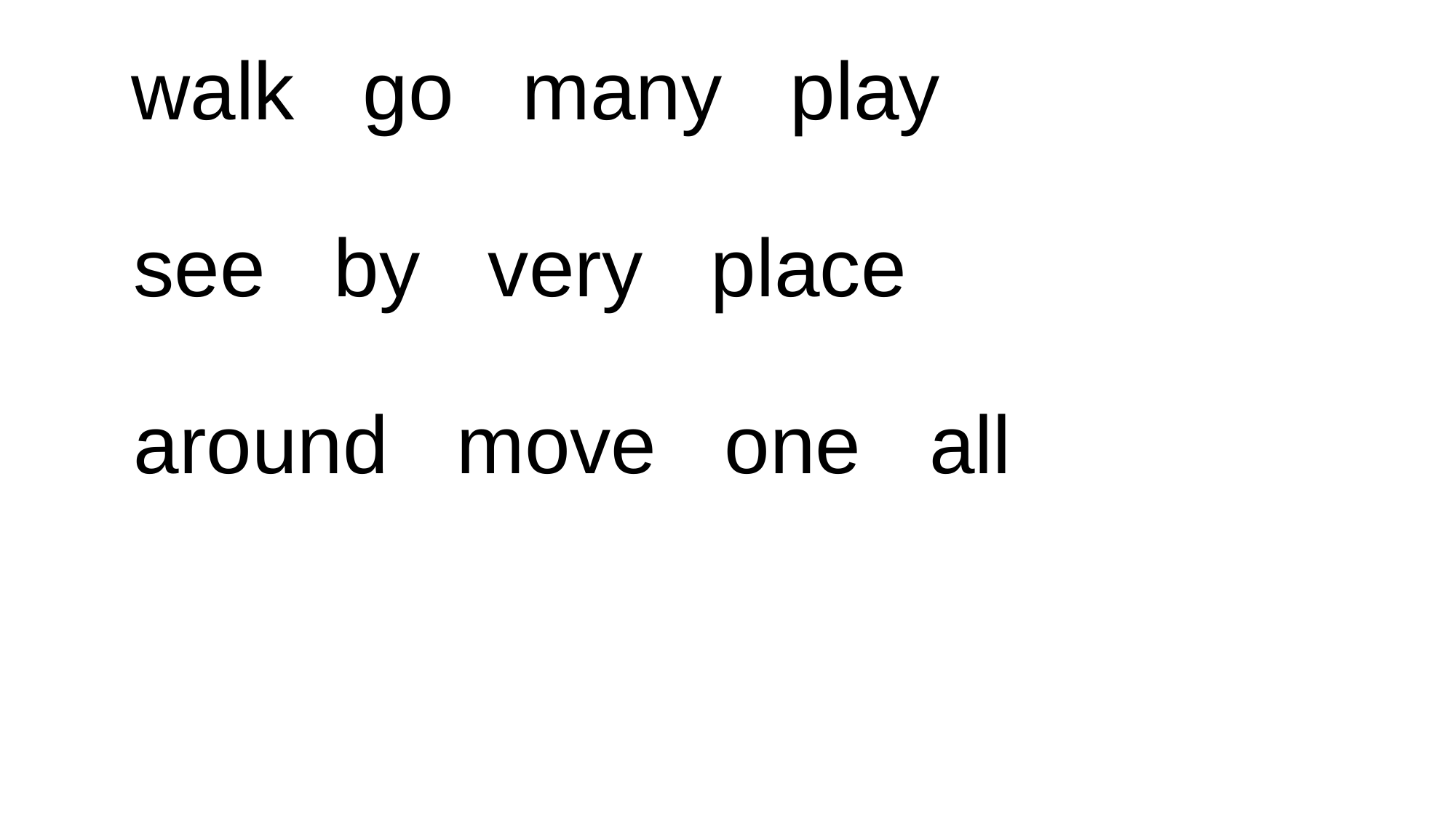

# walk   go   many   play see   by   very   place around   move   one   all